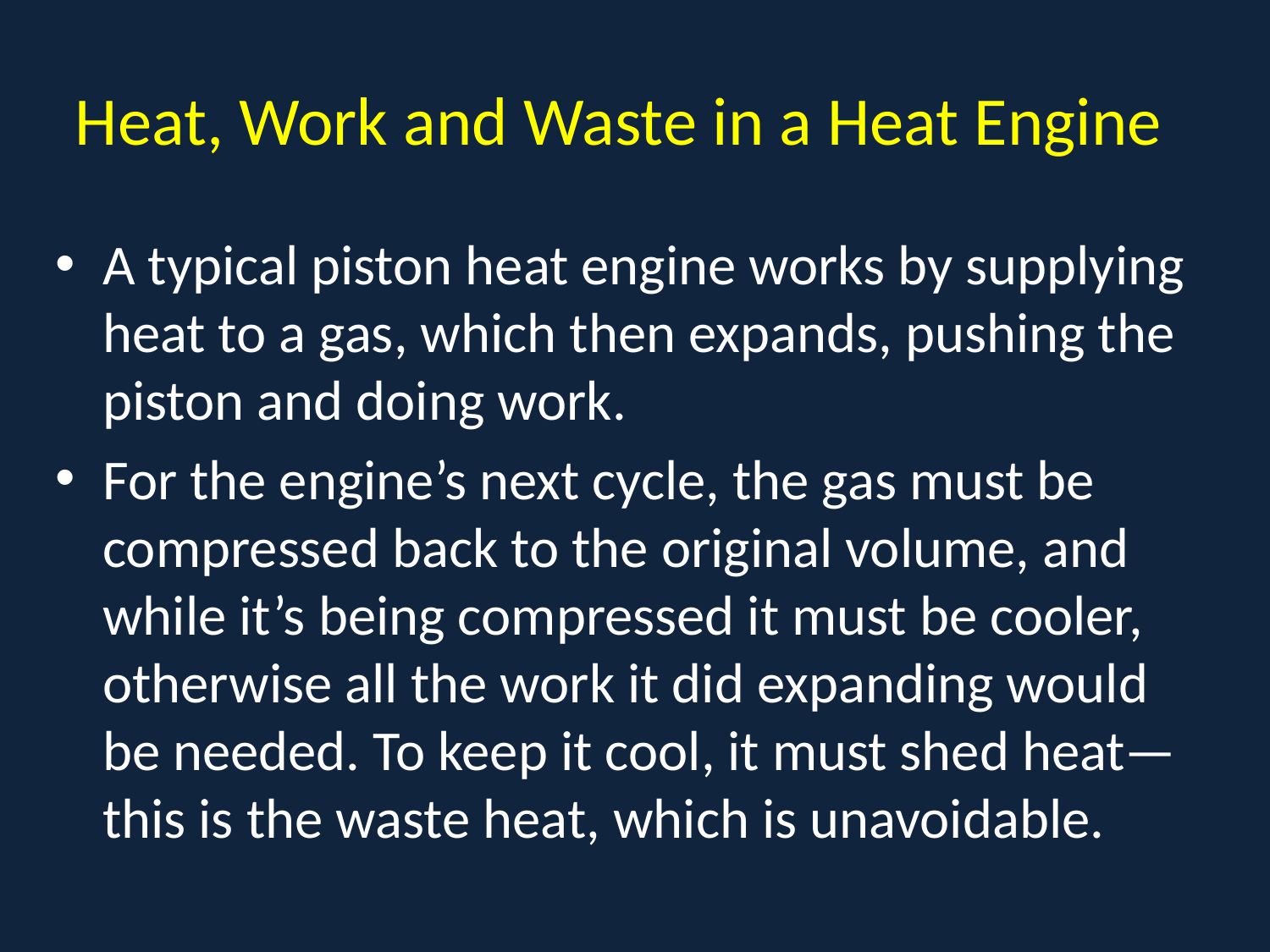

# Heat, Work and Waste in a Heat Engine
A typical piston heat engine works by supplying heat to a gas, which then expands, pushing the piston and doing work.
For the engine’s next cycle, the gas must be compressed back to the original volume, and while it’s being compressed it must be cooler, otherwise all the work it did expanding would be needed. To keep it cool, it must shed heat—this is the waste heat, which is unavoidable.